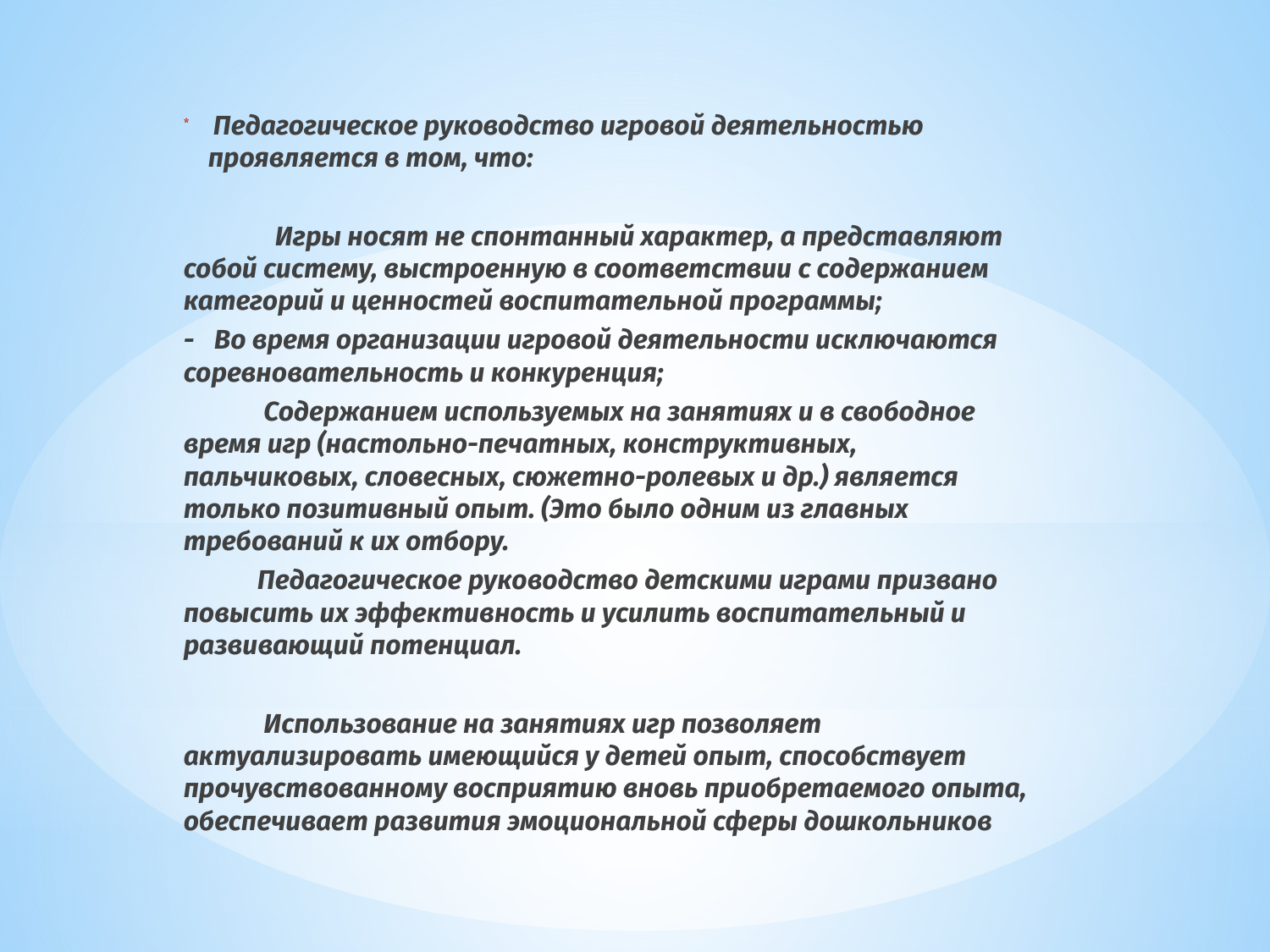

Педагогическое руководство игровой деятельностью проявляется в том, что:

           	Игры носят не спонтанный характер, а представляют собой систему, выстроенную в соответствии с содержанием категорий и ценностей воспитательной программы;
-	Во время организации игровой деятельности исключаются соревновательность и конкуренция;
             Содержанием используемых на занятиях и в свободное время игр (настольно-печатных, конструктивных, пальчиковых, словесных, сюжетно-ролевых и др.) является только позитивный опыт. (Это было одним из главных требований к их отбору.
            Педагогическое руководство детскими играми призвано повысить их эффективность и усилить воспитательный и развивающий потенциал.

             Использование на занятиях игр позволяет актуализировать имеющийся у детей опыт, способствует прочувствованному восприятию вновь приобретаемого опыта, обеспечивает развития эмоциональной сферы дошкольников
#